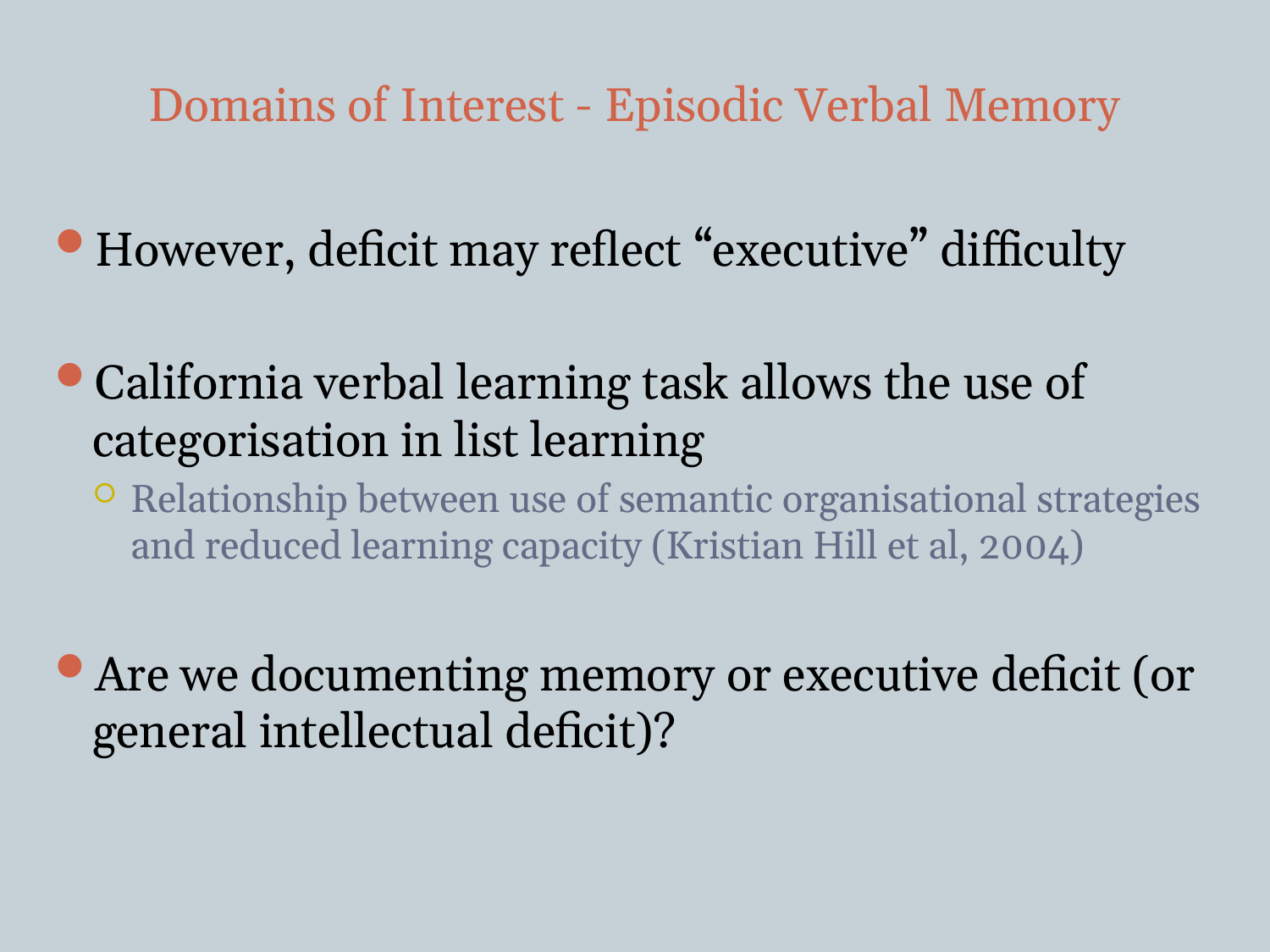

# Domains of Interest - Episodic Verbal Memory
However, deficit may reflect “executive” difficulty

California verbal learning task allows the use of categorisation in list learning
Relationship between use of semantic organisational strategies and reduced learning capacity (Kristian Hill et al, 2004)

Are we documenting memory or executive deficit (or general intellectual deficit)?